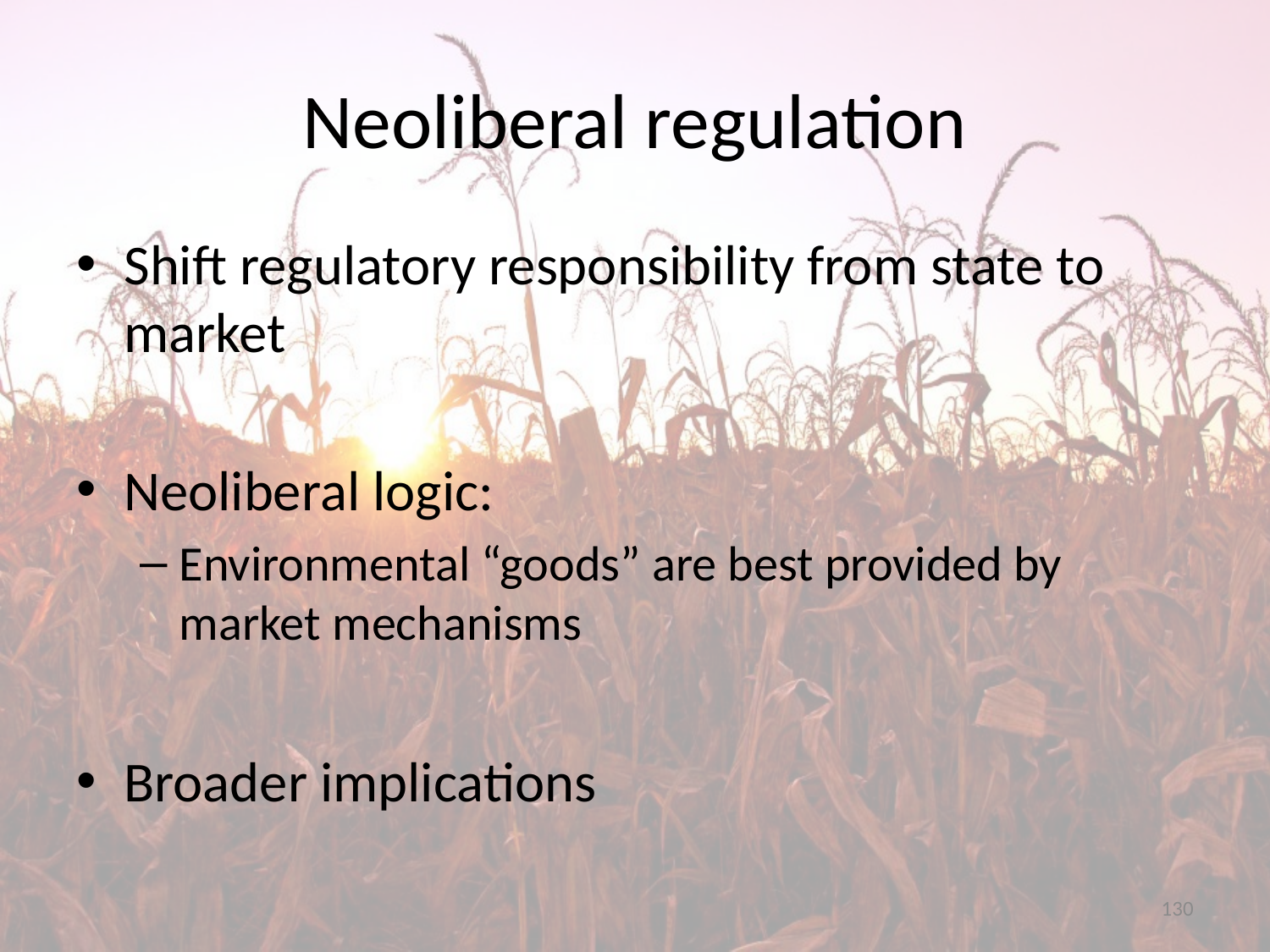

# Neoliberal regulation
Shift regulatory responsibility from state to market

Neoliberal logic:
Environmental “goods” are best provided by market mechanisms

Broader implications
130